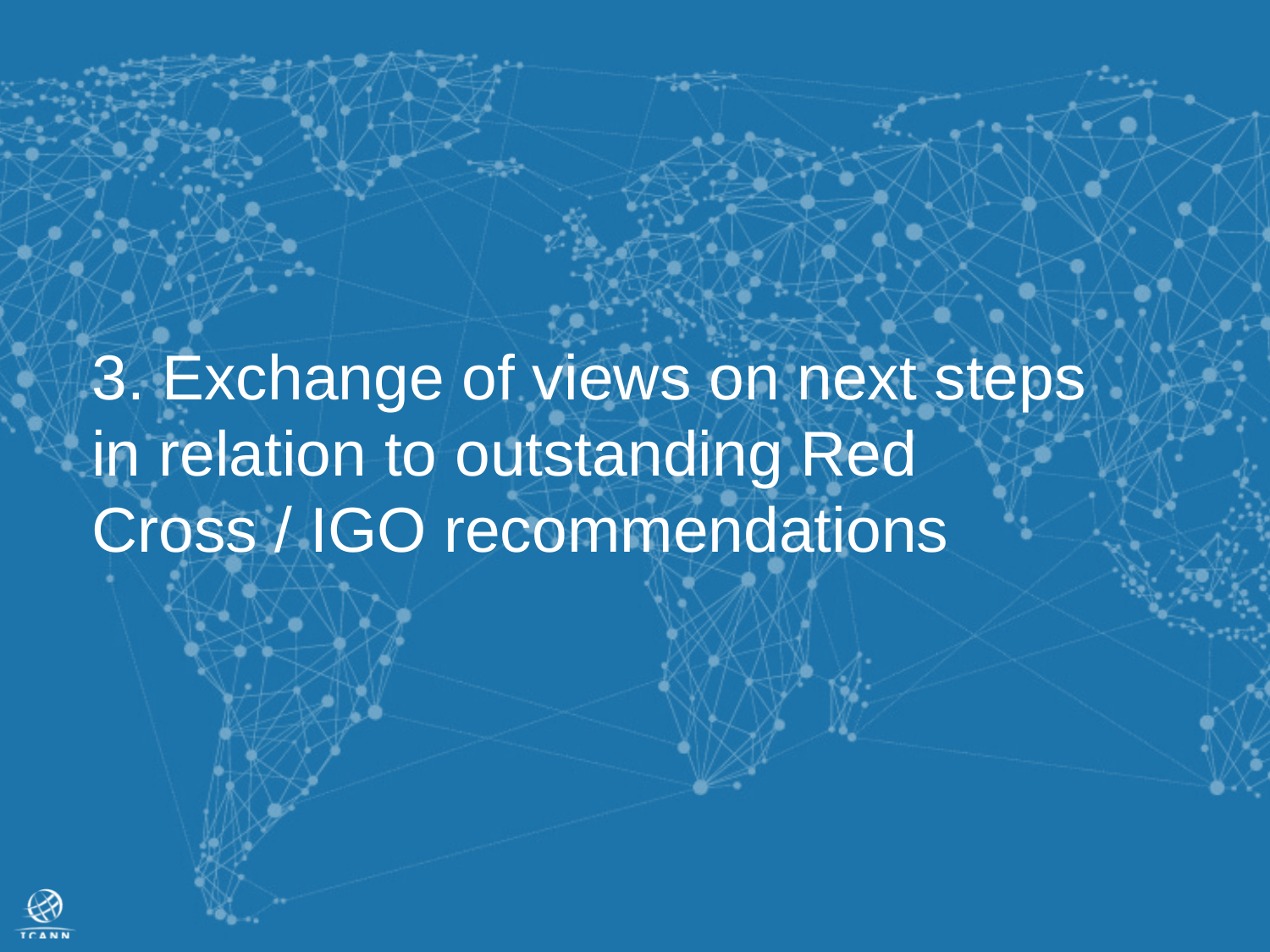

3. Exchange of views on next steps in relation to outstanding Red Cross / IGO recommendations